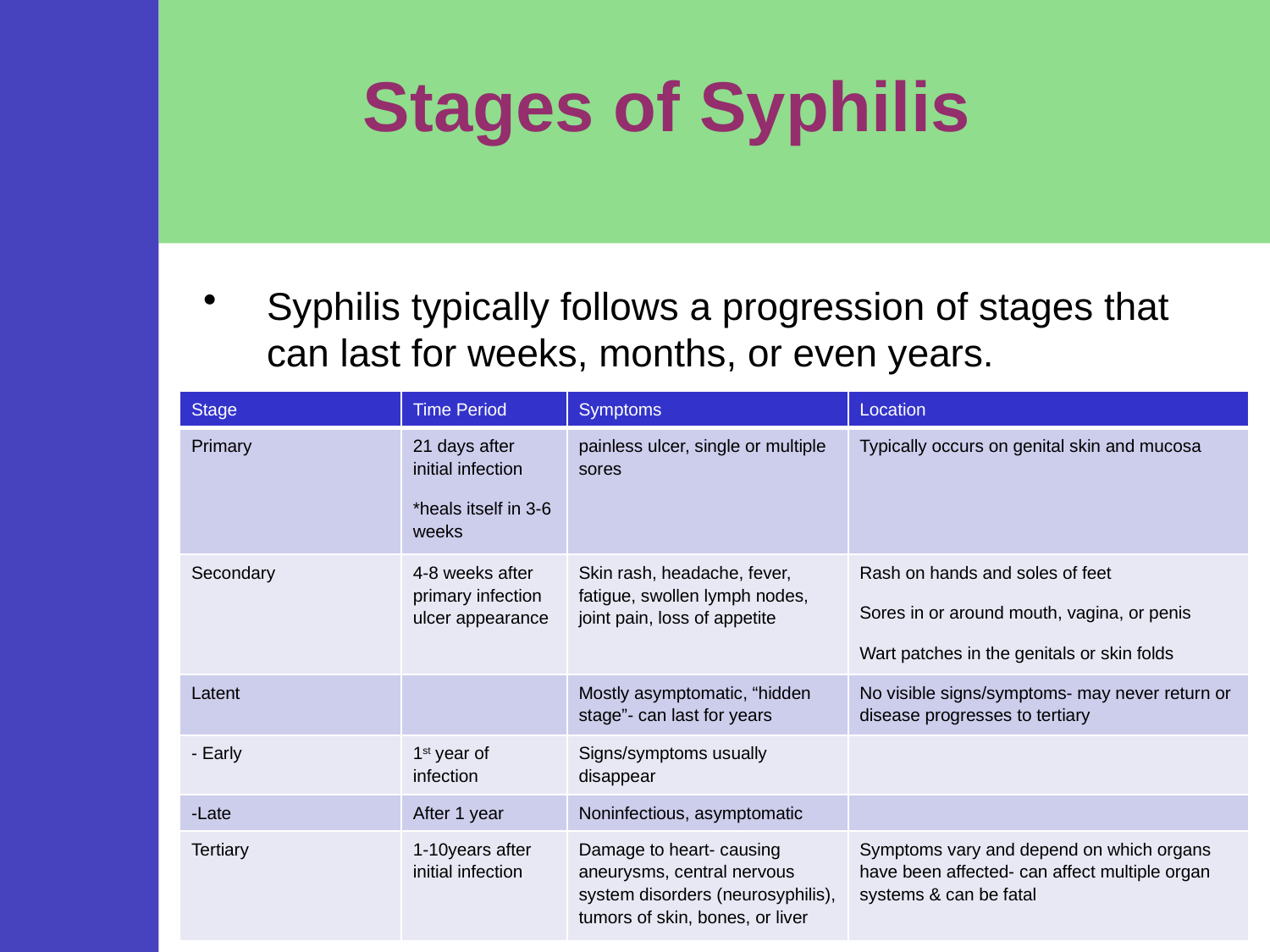

# Stages of Syphilis
Syphilis typically follows a progression of stages that can last for weeks, months, or even years.

| Stage | Time Period | Symptoms | Location |
| --- | --- | --- | --- |
| Primary | 21 days after initial infection \*heals itself in 3-6 weeks | painless ulcer, single or multiple sores | Typically occurs on genital skin and mucosa |
| Secondary | 4-8 weeks after primary infection ulcer appearance | Skin rash, headache, fever, fatigue, swollen lymph nodes, joint pain, loss of appetite | Rash on hands and soles of feet Sores in or around mouth, vagina, or penis Wart patches in the genitals or skin folds |
| Latent |  | Mostly asymptomatic, “hidden stage”- can last for years | No visible signs/symptoms- may never return or disease progresses to tertiary |
| - Early | 1st year of infection | Signs/symptoms usually disappear |  |
| -Late | After 1 year | Noninfectious, asymptomatic |  |
| Tertiary | 1-10years after initial infection | Damage to heart- causing aneurysms, central nervous system disorders (neurosyphilis), tumors of skin, bones, or liver | Symptoms vary and depend on which organs have been affected- can affect multiple organ systems & can be fatal |